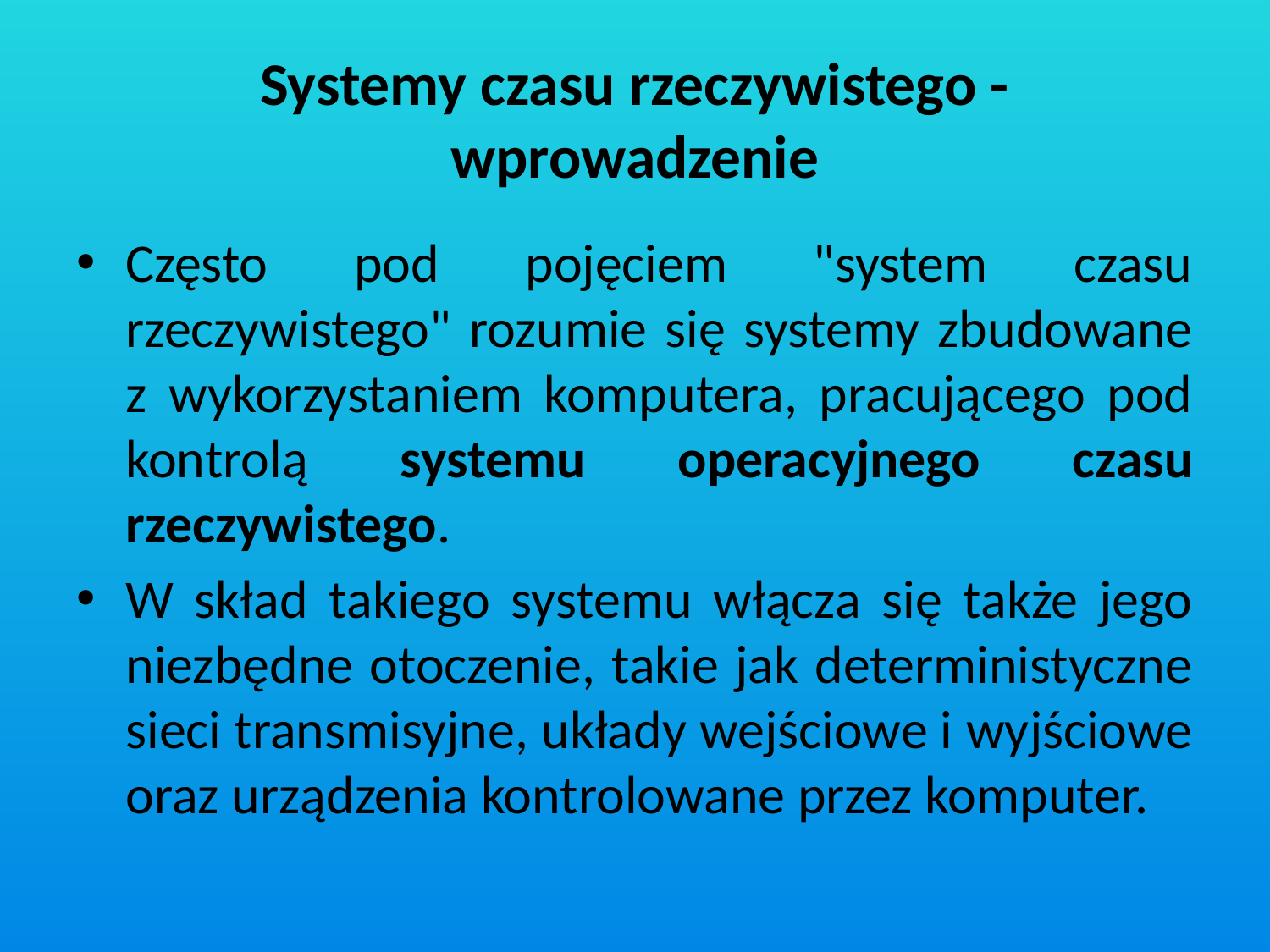

# Systemy czasu rzeczywistego - wprowadzenie
Często pod pojęciem "system czasu rzeczywistego" rozumie się systemy zbudowane z wykorzystaniem komputera, pracującego pod kontrolą systemu operacyjnego czasu rzeczywistego.
W skład takiego systemu włącza się także jego niezbędne otoczenie, takie jak deterministyczne sieci transmisyjne, układy wejściowe i wyjściowe oraz urządzenia kontrolowane przez komputer.